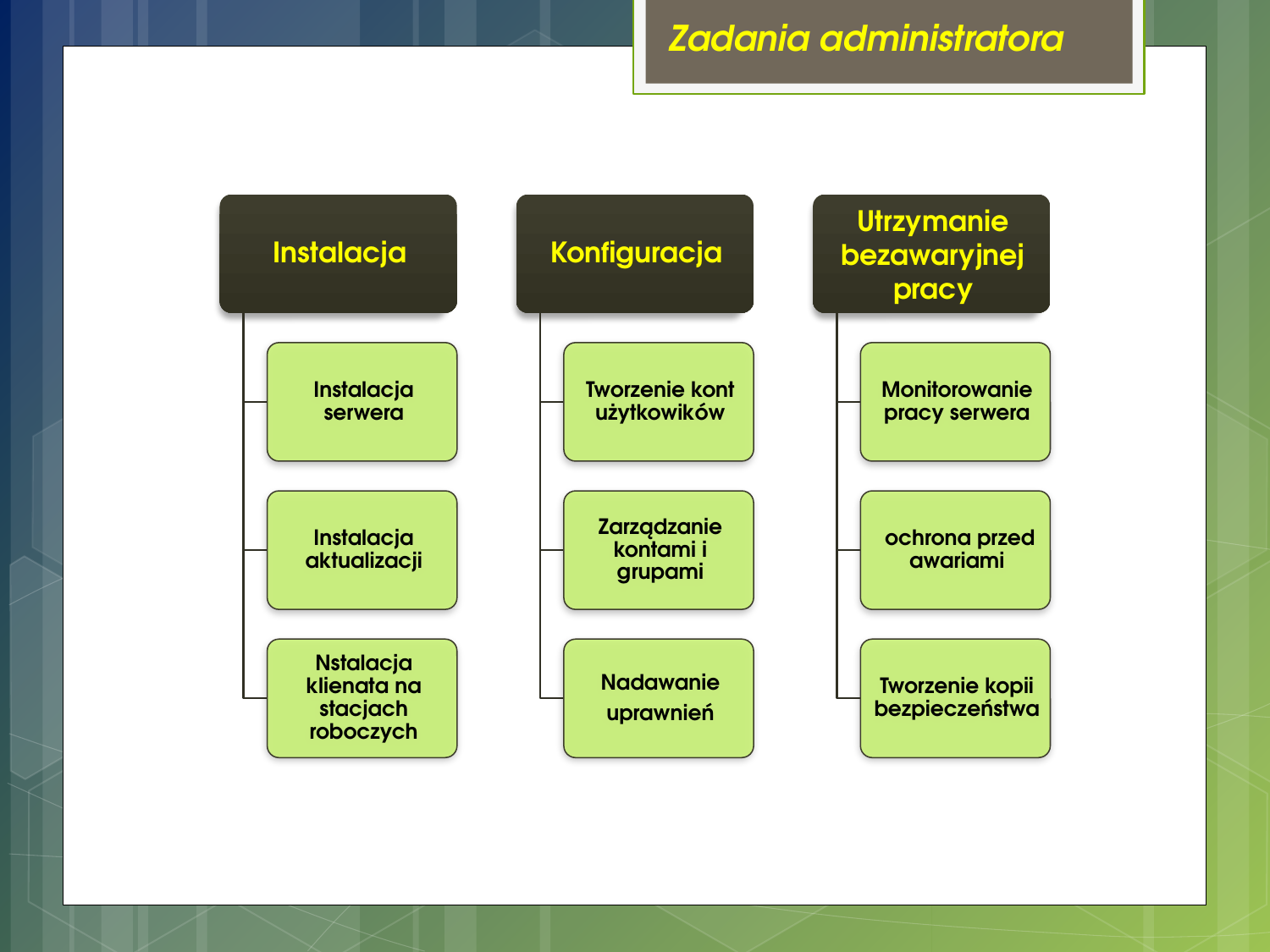

Zadania administratora
Instalacja
Instalacja serwera
Instalacja aktualizacji
Nstalacja klienata na stacjach roboczych
Konfiguracja
Tworzenie kont użytkowików
Zarządzanie kontami i grupami
Nadawanie
uprawnień
Utrzymanie bezawaryjnej pracy
Monitorowanie pracy serwera
 ochrona przed awariami
Tworzenie kopii bezpieczeństwa